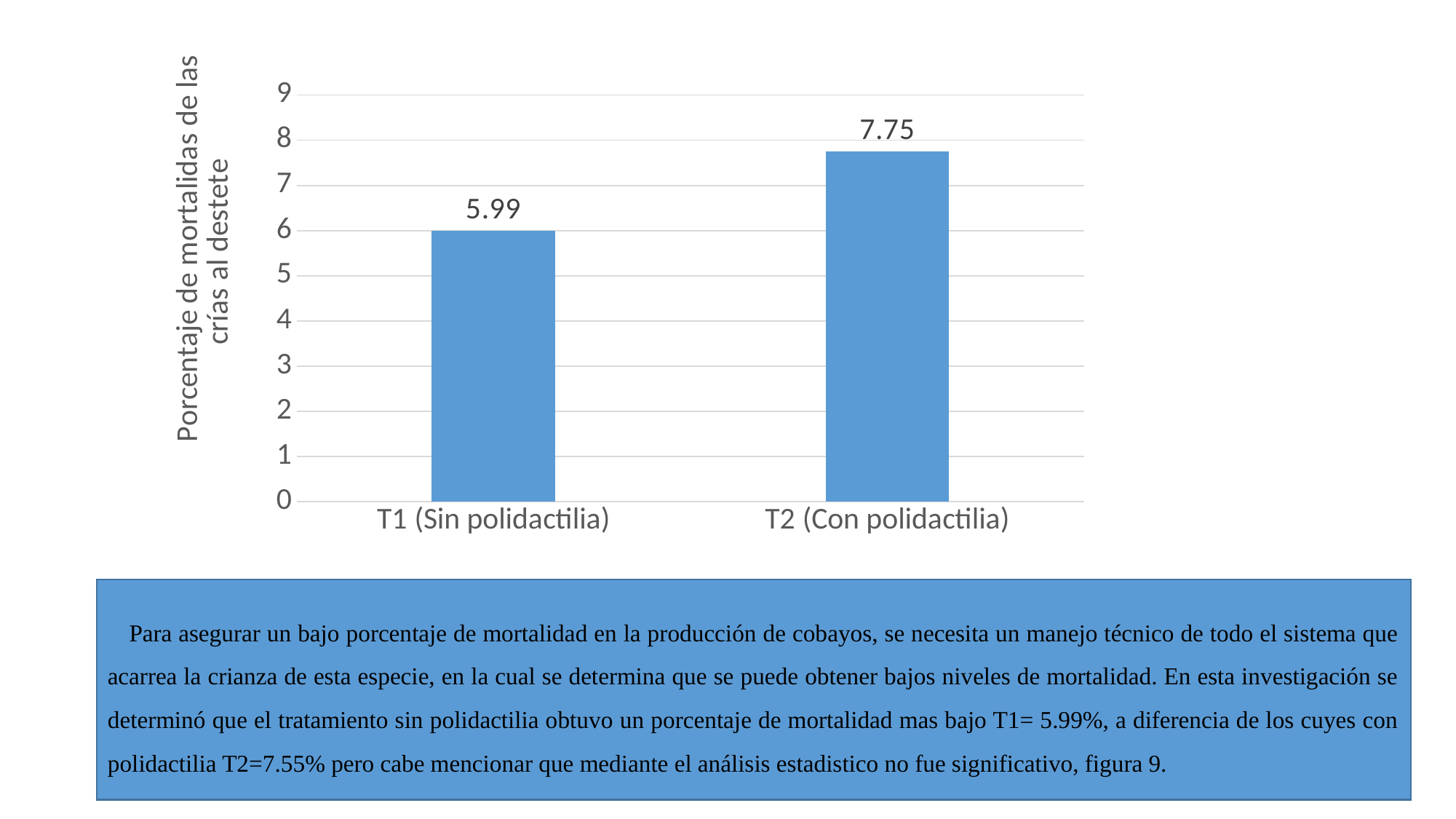

### Chart

| Category |  |
|---|---|
| T1 (Sin polidactilia) | 5.99 |
| T2 (Con polidactilia) | 7.75 |
Para asegurar un bajo porcentaje de mortalidad en la producción de cobayos, se necesita un manejo técnico de todo el sistema que acarrea la crianza de esta especie, en la cual se determina que se puede obtener bajos niveles de mortalidad. En esta investigación se determinó que el tratamiento sin polidactilia obtuvo un porcentaje de mortalidad mas bajo T1= 5.99%, a diferencia de los cuyes con polidactilia T2=7.55% pero cabe mencionar que mediante el análisis estadistico no fue significativo, figura 9.